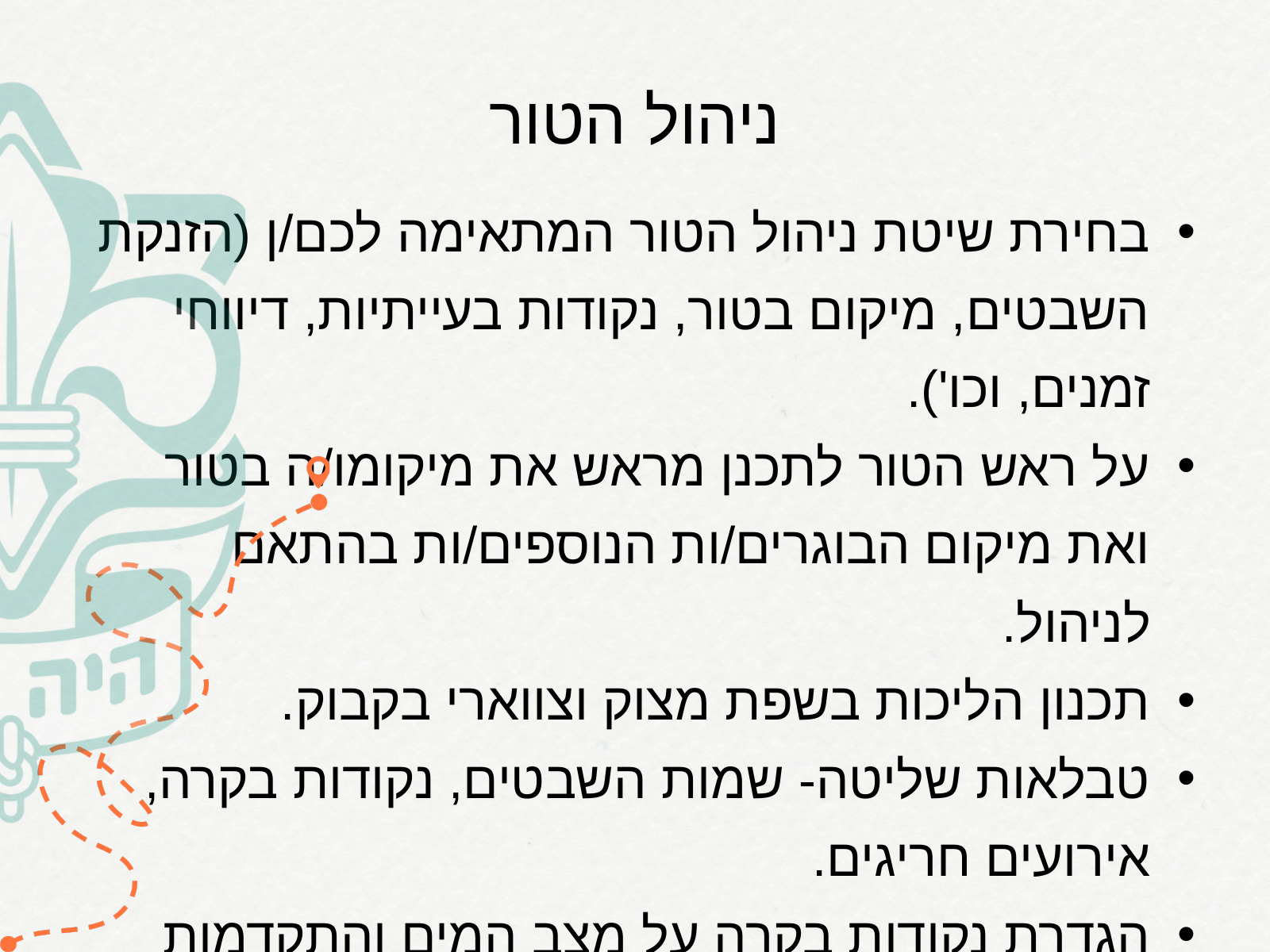

ניהול הטור

בחירת שיטת ניהול הטור המתאימה לכם/ן (הזנקת השבטים, מיקום בטור, נקודות בעייתיות, דיווחי זמנים, וכו').
על ראש הטור לתכנן מראש את מיקומו/ה בטור ואת מיקום הבוגרים/ות הנוספים/ות בהתאם לניהול.
תכנון הליכות בשפת מצוק וצווארי בקבוק.
טבלאות שליטה- שמות השבטים, נקודות בקרה, אירועים חריגים.
הגדרת נקודות בקרה על מצב המים והתקדמות הטור בכל שעות היום.